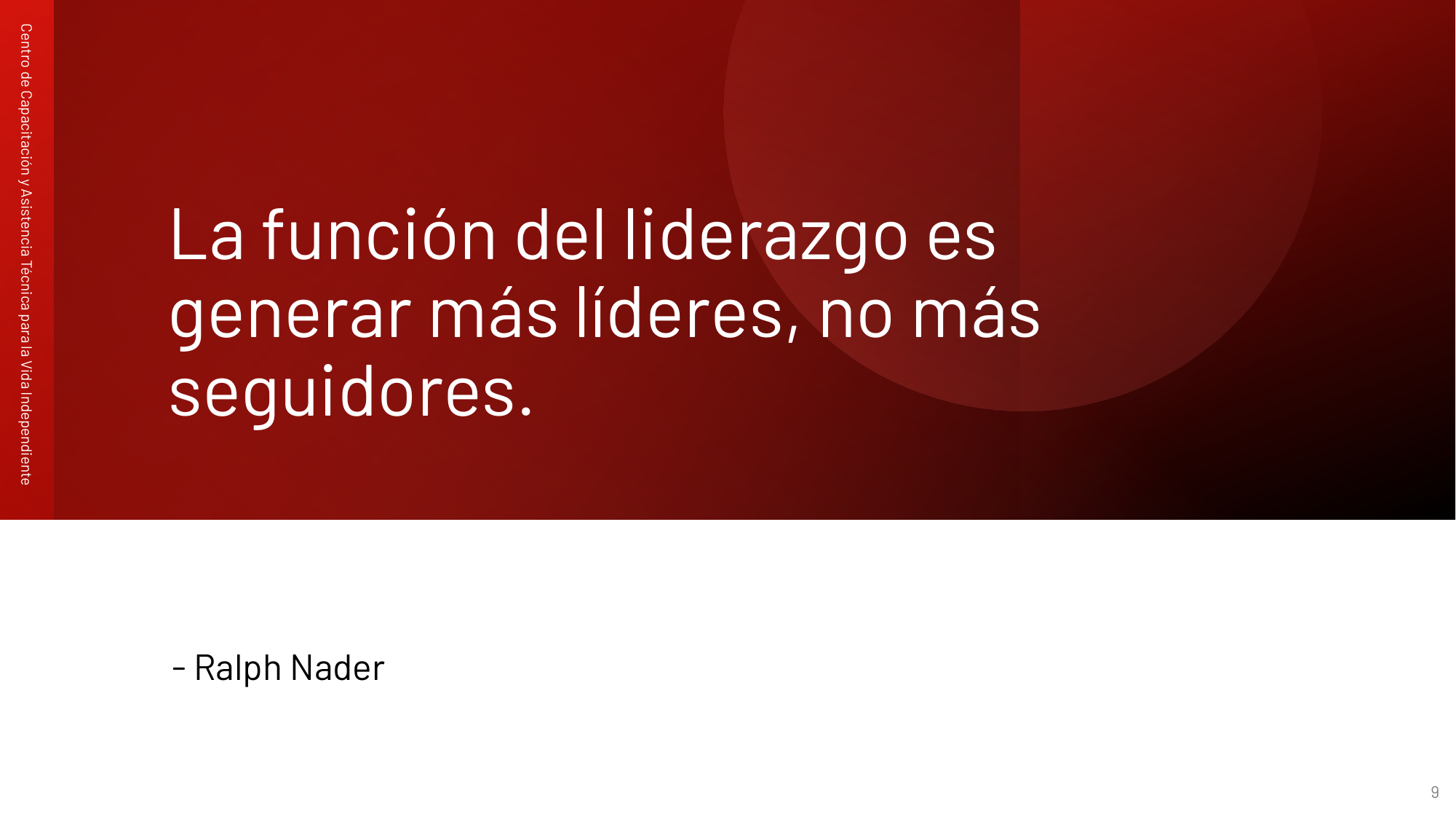

# La función del liderazgo es generar más líderes, no más seguidores.
Centro de Capacitación y Asistencia Técnica para la Vida Independiente
- Ralph Nader
9